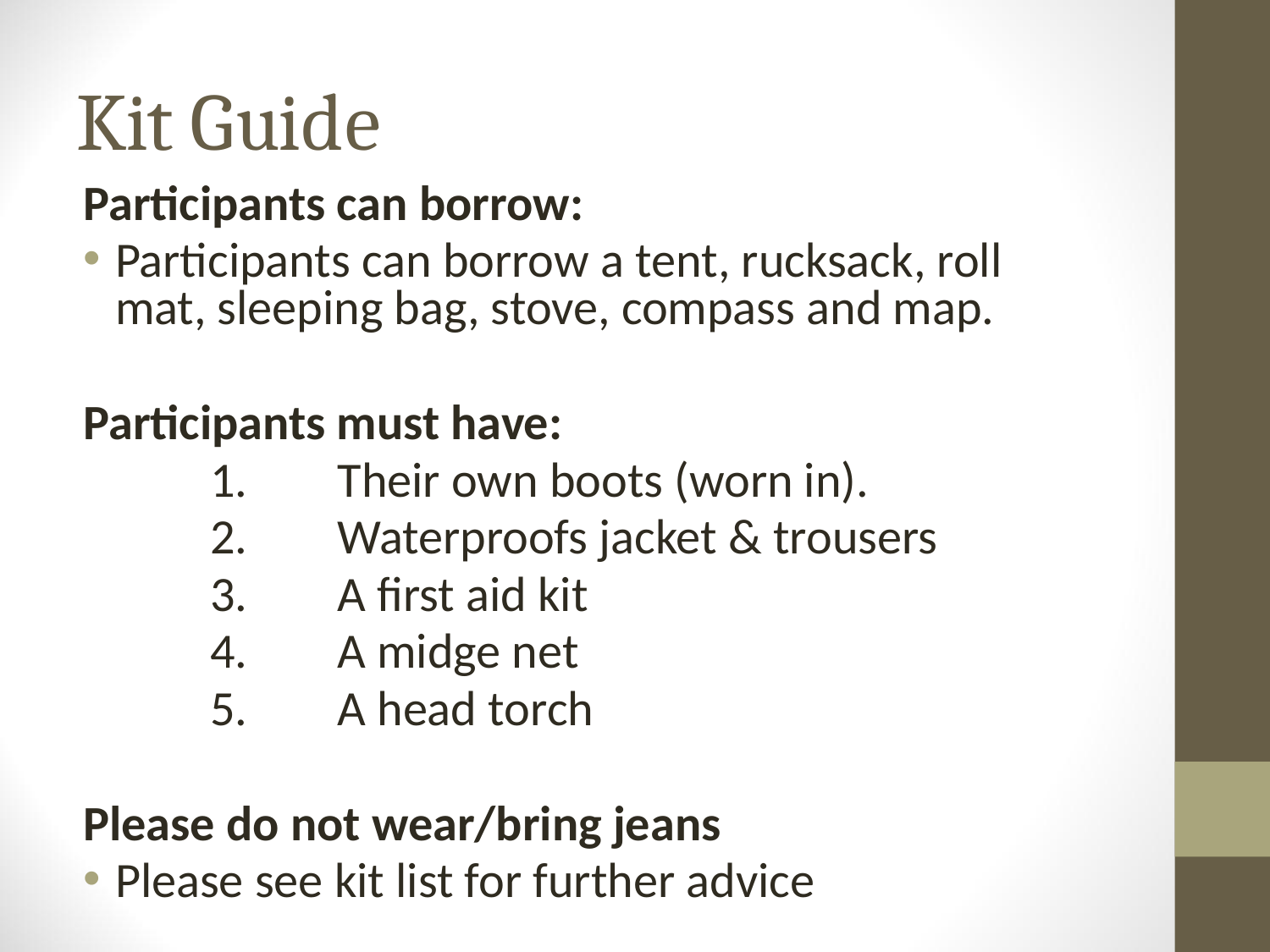

# Kit Guide
Participants can borrow:
Participants can borrow a tent, rucksack, roll mat, sleeping bag, stove, compass and map.

Participants must have:
	1.	Their own boots (worn in).
	2.	Waterproofs jacket & trousers
	3.	A first aid kit
	4.	A midge net
	5.	A head torch

Please do not wear/bring jeans
Please see kit list for further advice